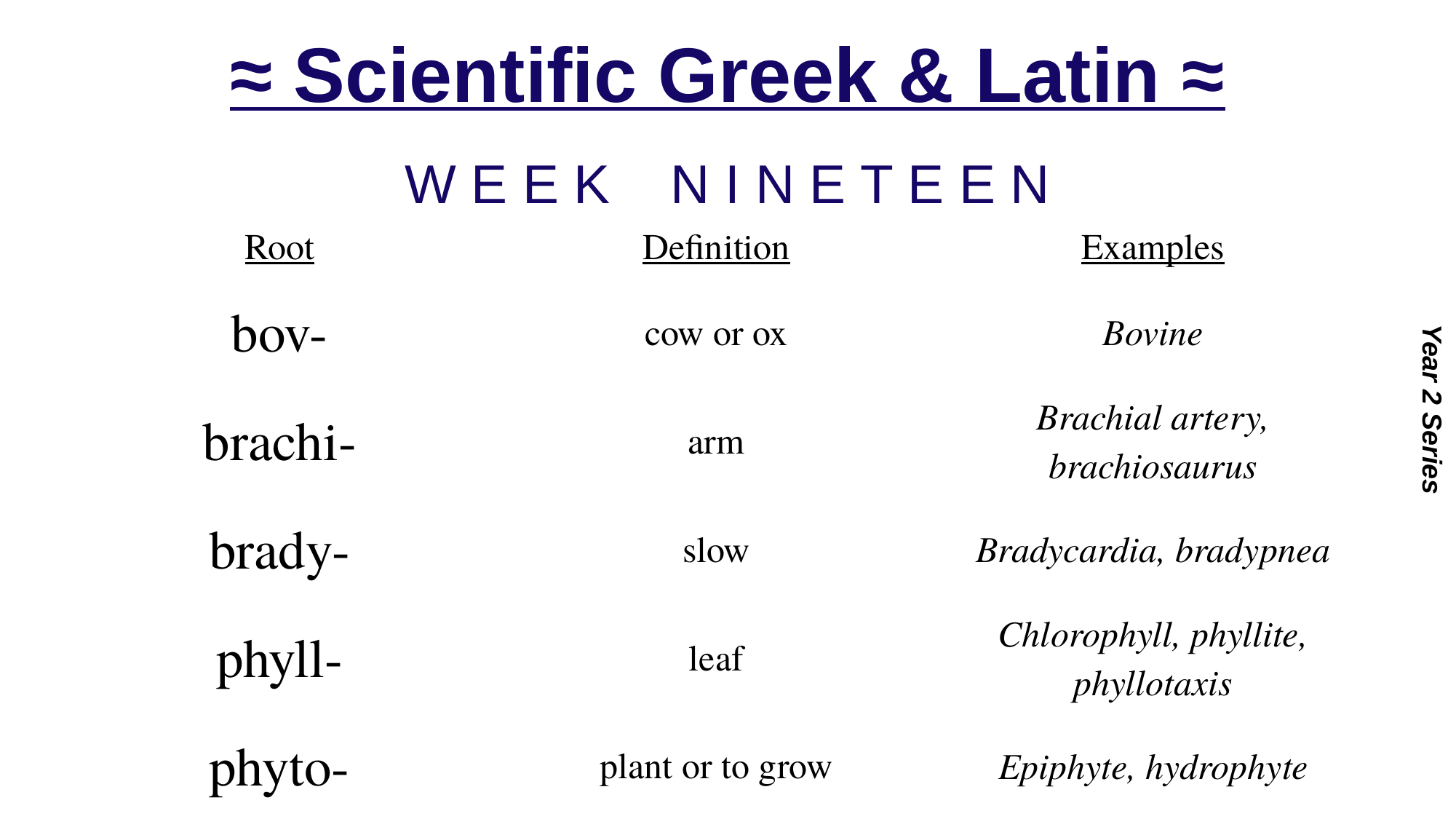

# ≈ Scientific Greek & Latin ≈
Year 2 Series
W E E K    N I N E T E E N
| Root | Definition | Examples |
| --- | --- | --- |
| bov- | cow or ox | Bovine |
| brachi- | arm | Brachial artery, brachiosaurus |
| brady- | slow | Bradycardia, bradypnea |
| phyll- | leaf | Chlorophyll, phyllite, phyllotaxis |
| phyto- | plant or to grow | Epiphyte, hydrophyte |